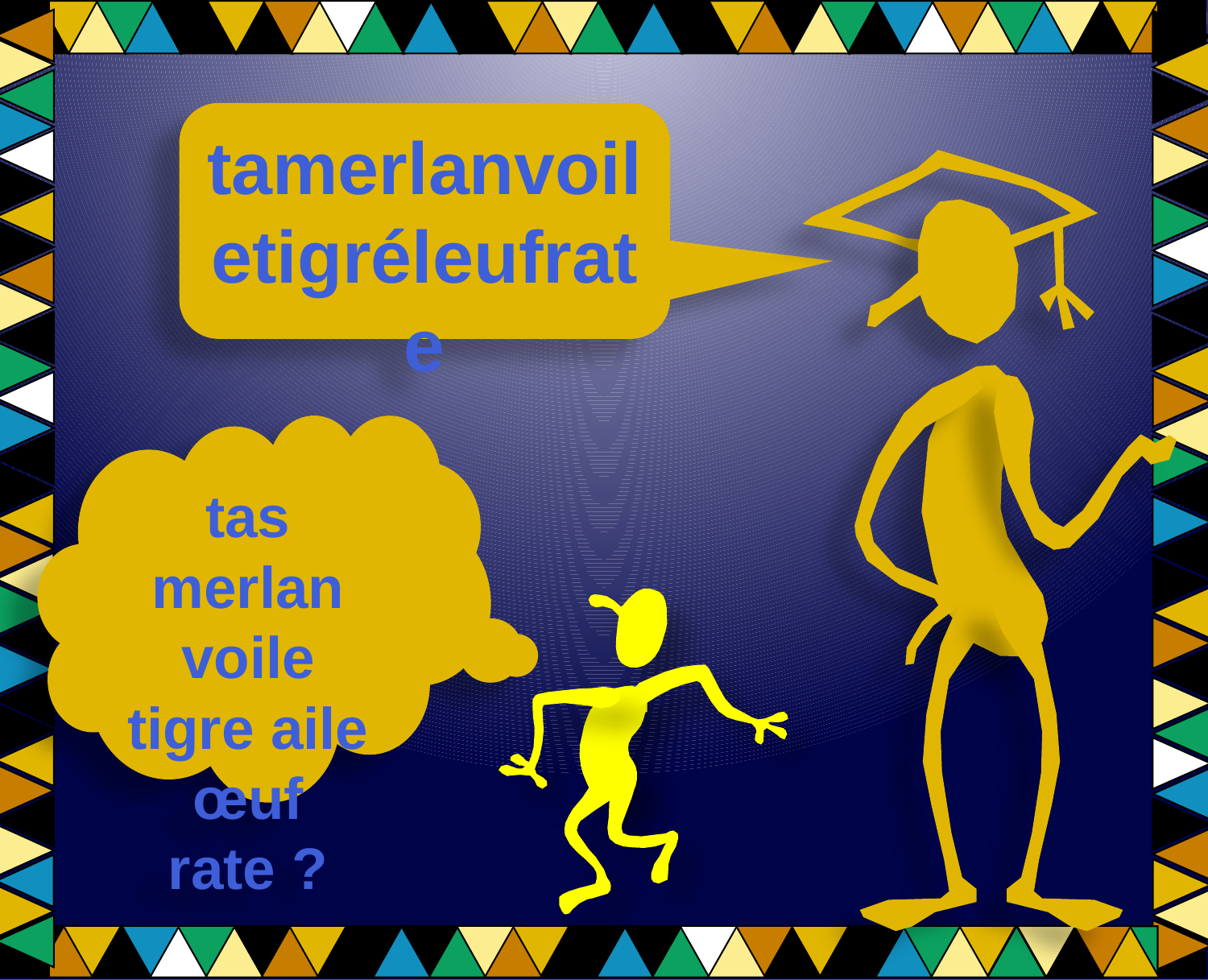

tamerlanvoiletigréleufrate

tas merlan voile tigre aile œuf rate ?